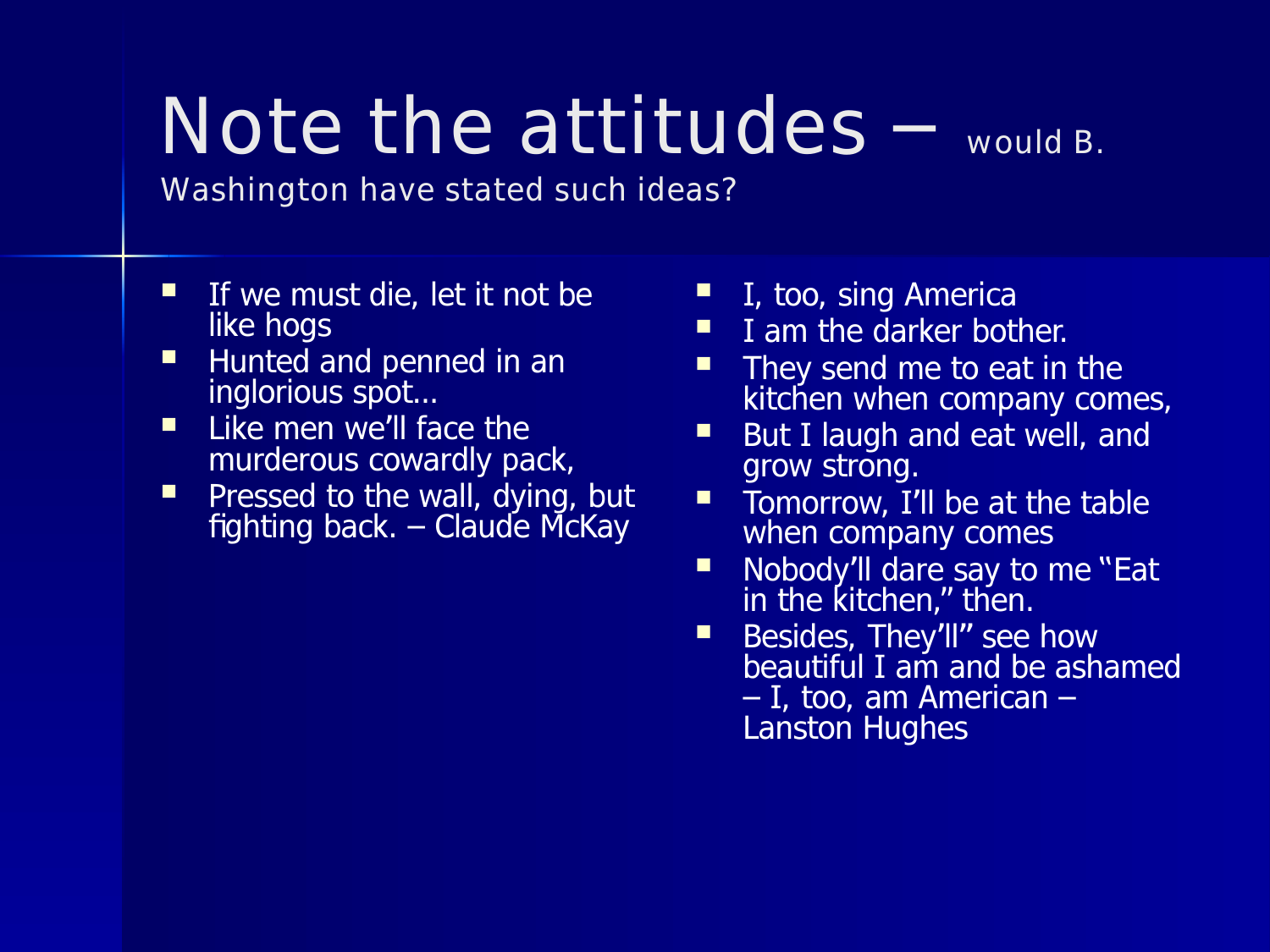

# Note the attitudes – would B. Washington have stated such ideas?
If we must die, let it not be like hogs
Hunted and penned in an inglorious spot…
Like men we’ll face the murderous cowardly pack,
Pressed to the wall, dying, but fighting back. – Claude McKay
I, too, sing America
I am the darker bother.
They send me to eat in the kitchen when company comes,
But I laugh and eat well, and grow strong.
Tomorrow, I’ll be at the table when company comes
Nobody’ll dare say to me “Eat in the kitchen,” then.
Besides, They’ll’’ see how beautiful I am and be ashamed – I, too, am American – Lanston Hughes